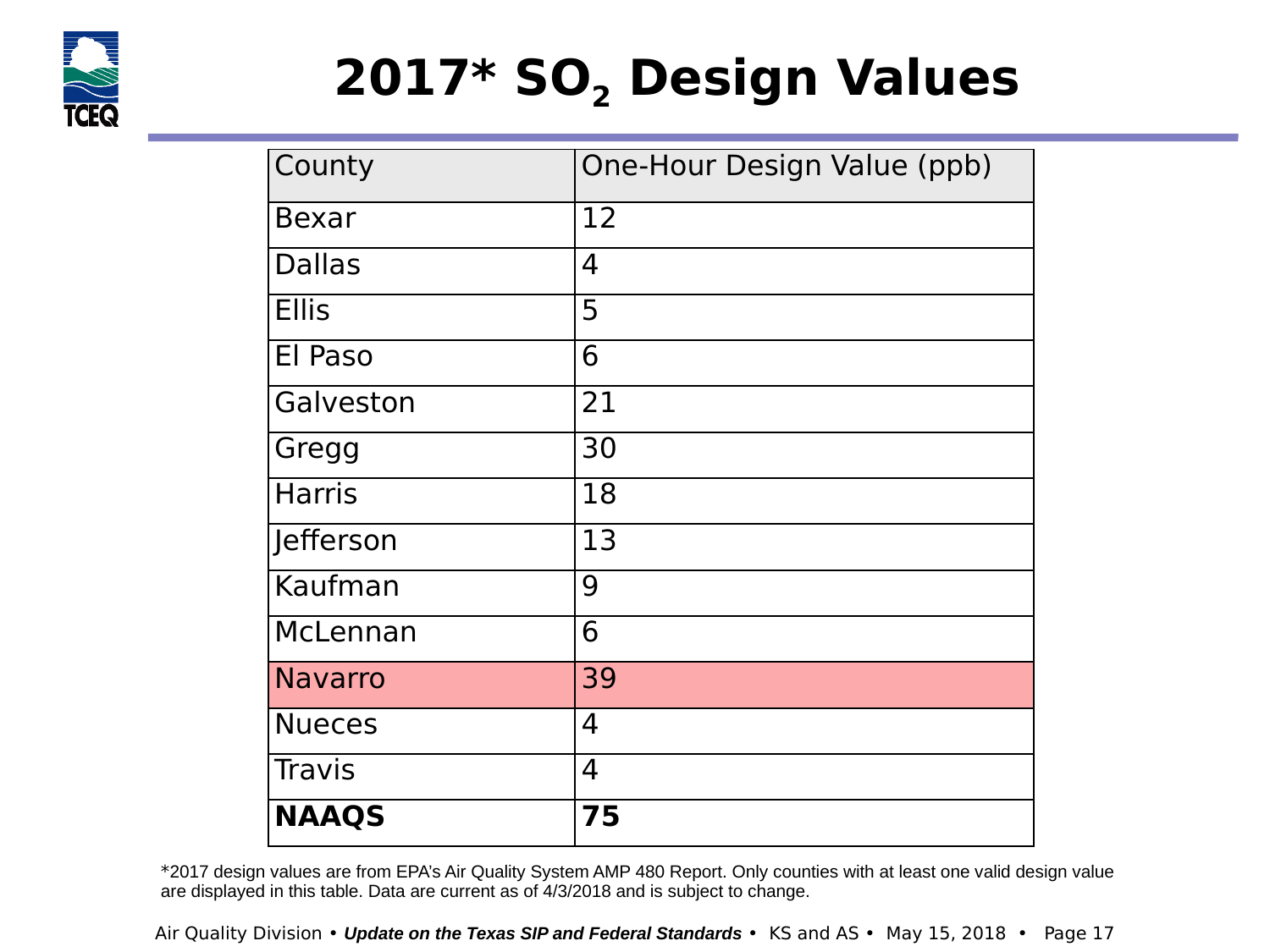

# 2017* SO2 Design Values
| County | One-Hour Design Value (ppb) |
| --- | --- |
| Bexar | 12 |
| Dallas | 4 |
| Ellis | 5 |
| El Paso | 6 |
| Galveston | 21 |
| Gregg | 30 |
| Harris | 18 |
| Jefferson | 13 |
| Kaufman | 9 |
| McLennan | 6 |
| Navarro | 39 |
| Nueces | 4 |
| Travis | 4 |
| NAAQS | 75 |
*2017 design values are from EPA’s Air Quality System AMP 480 Report. Only counties with at least one valid design value are displayed in this table. Data are current as of 4/3/2018 and is subject to change.